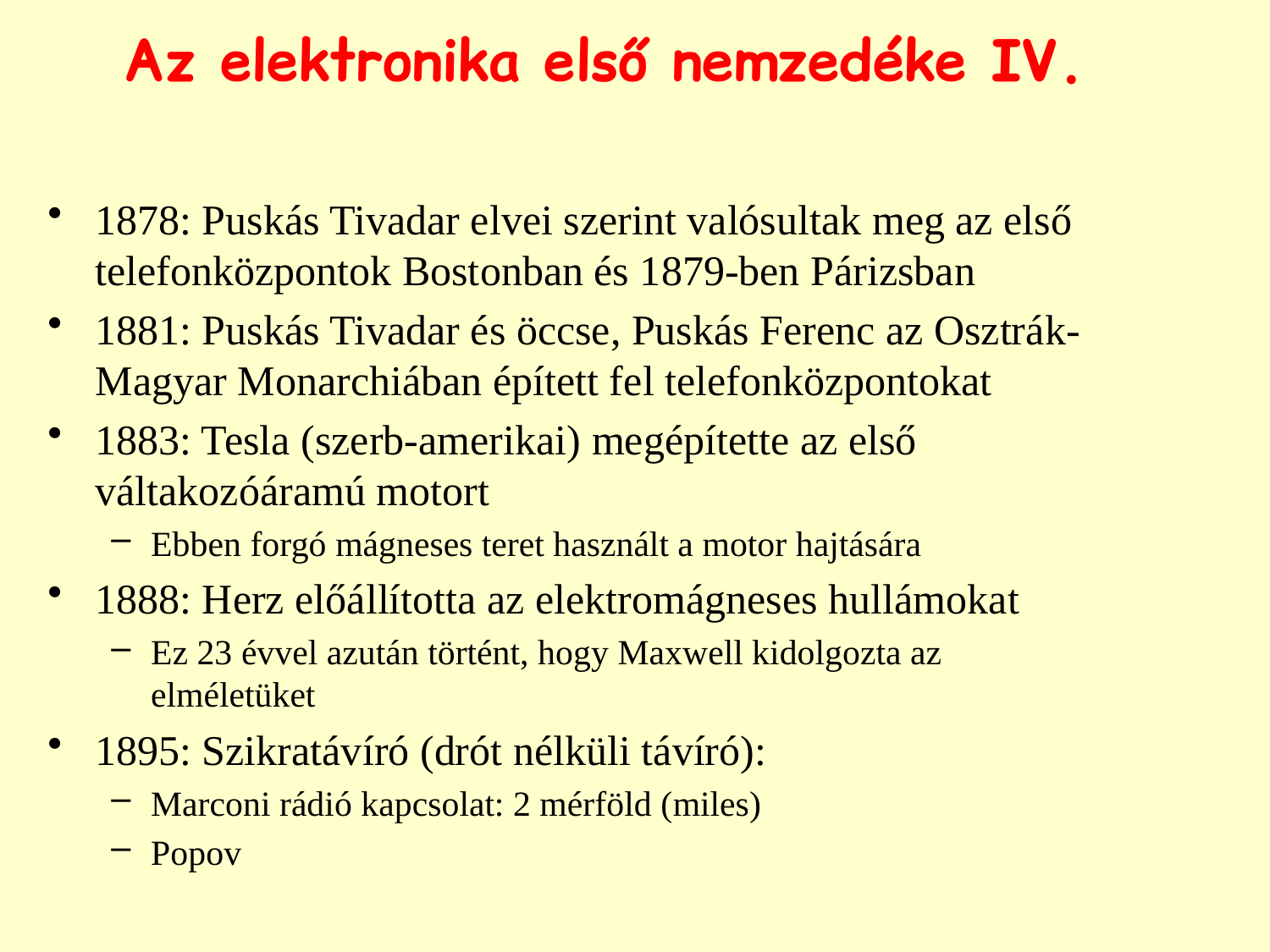

# Az elektronika első nemzedéke IV.
1878: Puskás Tivadar elvei szerint valósultak meg az első telefonközpontok Bostonban és 1879-ben Párizsban
1881: Puskás Tivadar és öccse, Puskás Ferenc az Osztrák-Magyar Monarchiában épített fel telefonközpontokat
1883: Tesla (szerb-amerikai) megépítette az első  váltakozóáramú motort
Ebben forgó mágneses teret használt a motor hajtására
1888: Herz előállította az elektromágneses hullámokat
Ez 23 évvel azután történt, hogy Maxwell kidolgozta az elméletüket
1895: Szikratávíró (drót nélküli távíró):
Marconi rádió kapcsolat: 2 mérföld (miles)
Popov